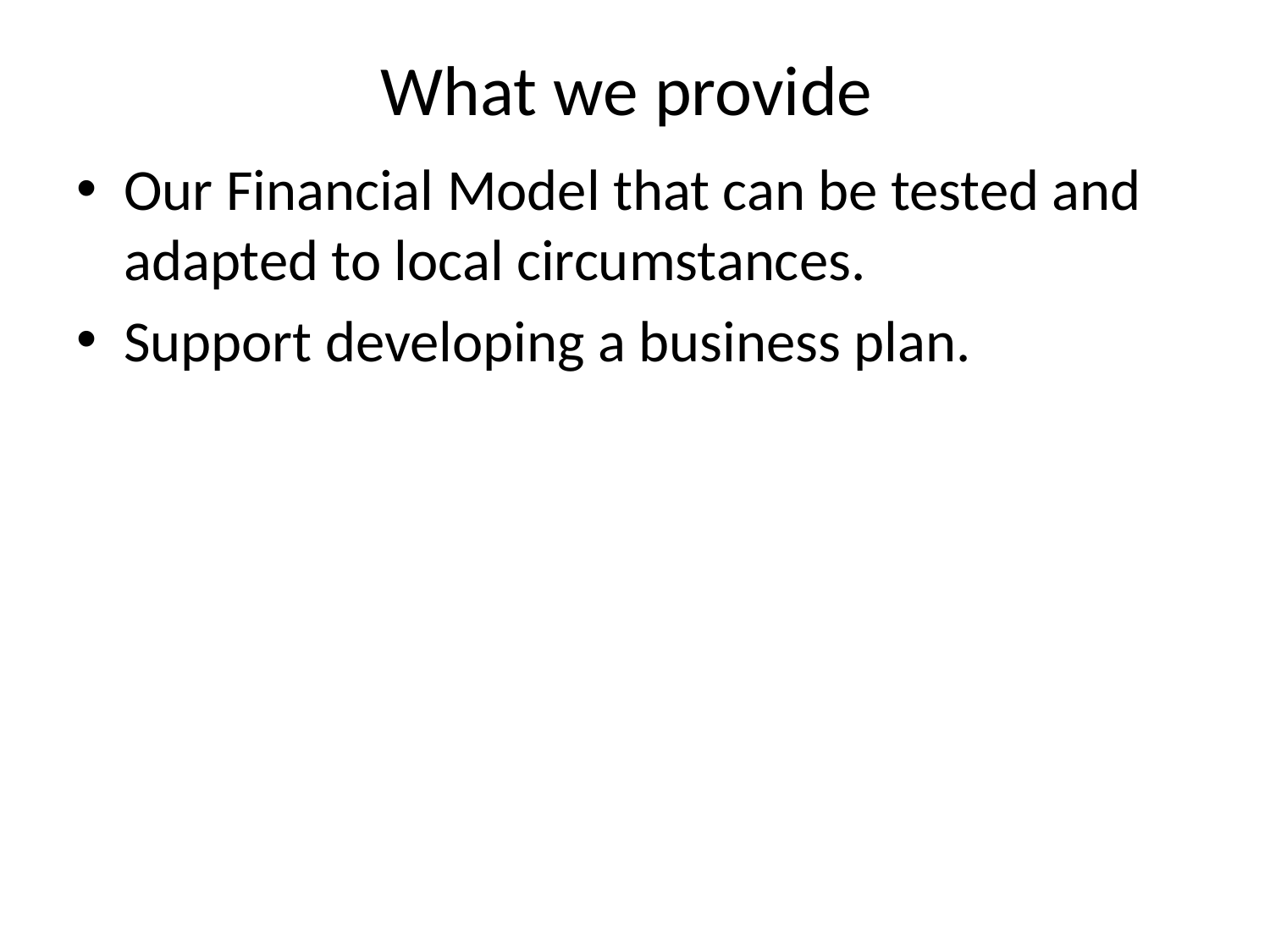

# What we provide
Our Financial Model that can be tested and adapted to local circumstances.
Support developing a business plan.